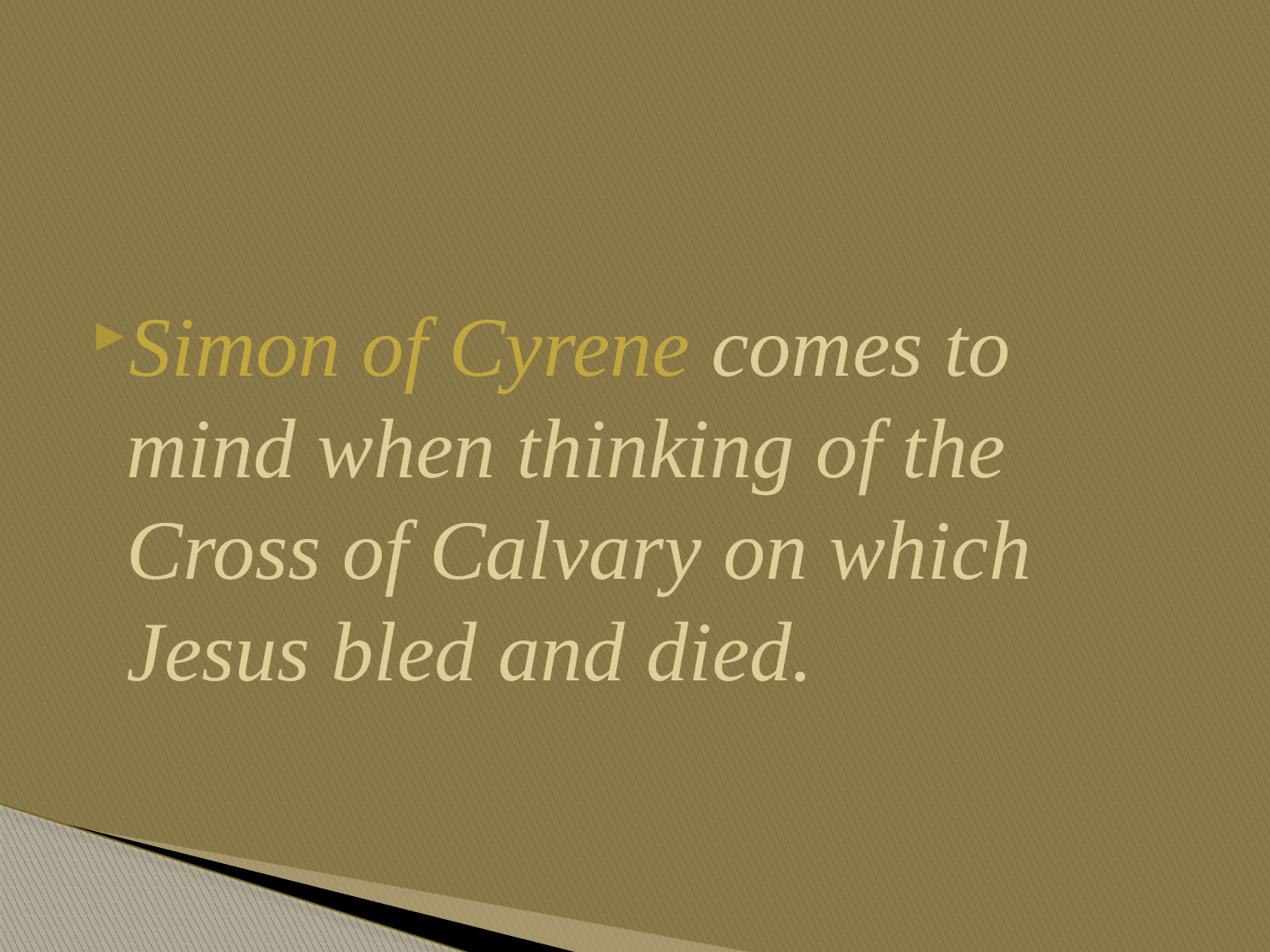

Simon of Cyrene comes to mind when thinking of the Cross of Calvary on which Jesus bled and died.